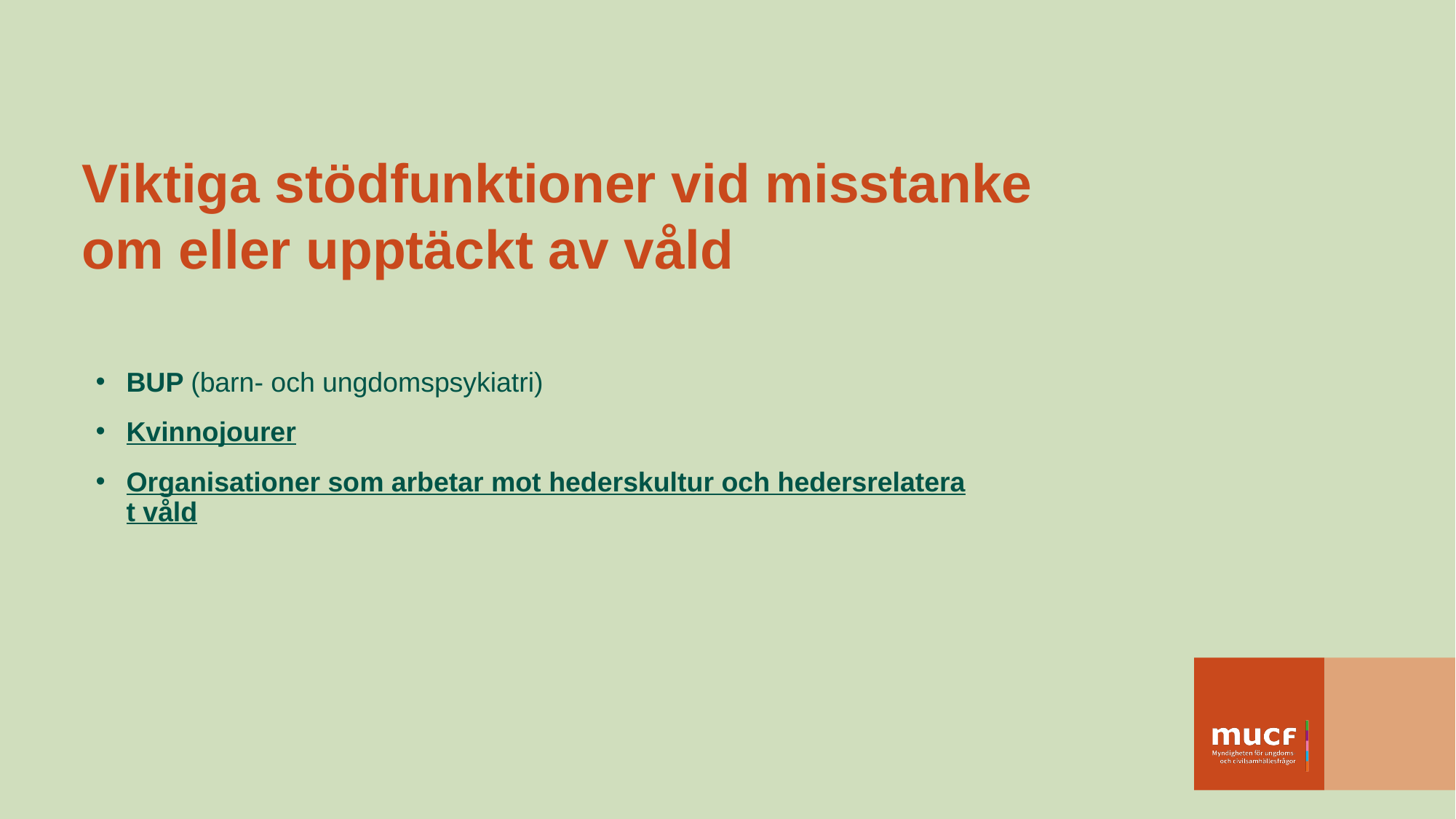

# Viktiga stödfunktioner vid misstanke om eller upptäckt av våld
BUP (barn- och ungdomspsykiatri)
Kvinnojourer
Organisationer som arbetar mot hederskultur och hedersrelaterat våld